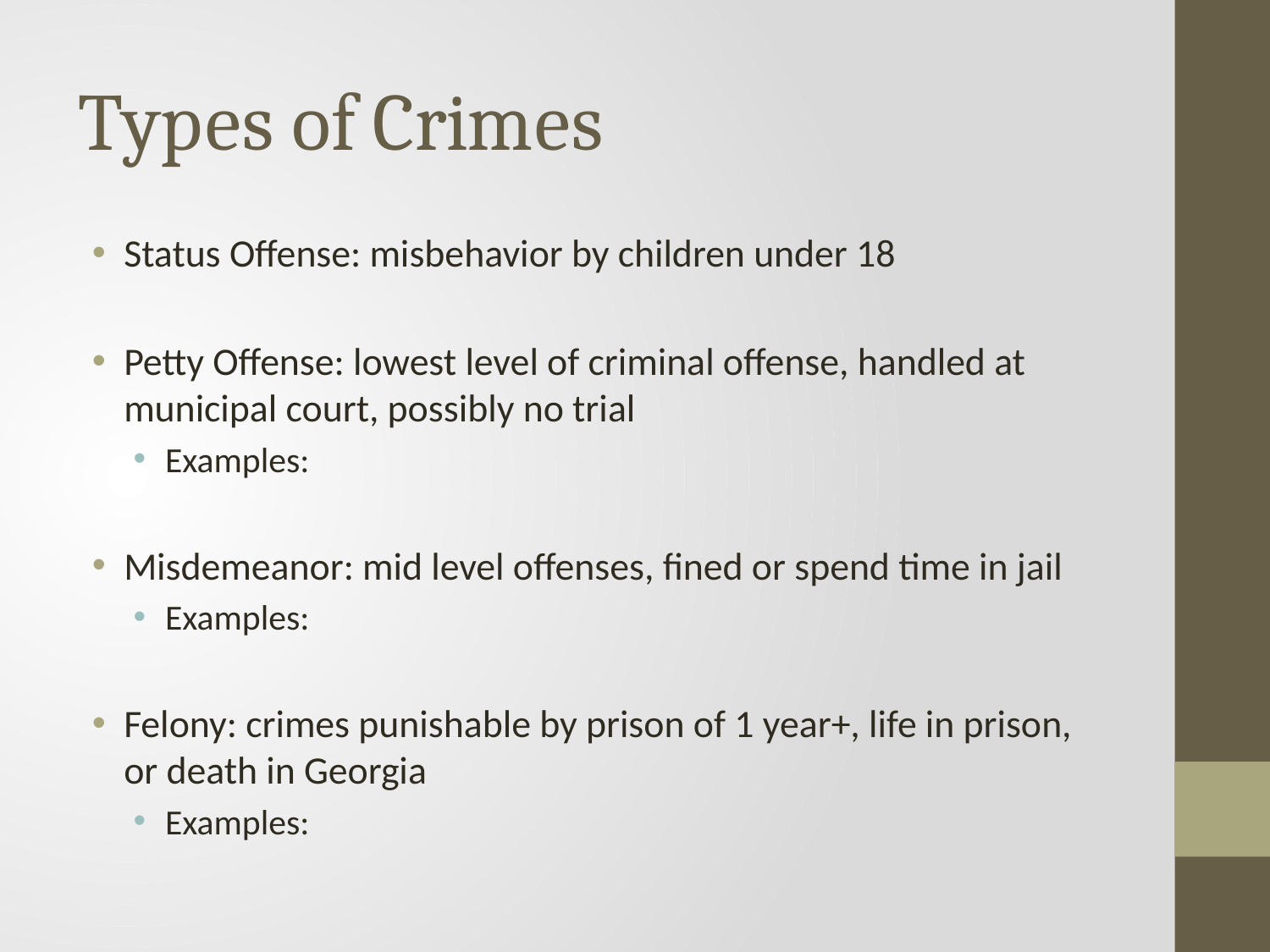

# Types of Crimes
Status Offense: misbehavior by children under 18

Petty Offense: lowest level of criminal offense, handled at municipal court, possibly no trial
Examples:

Misdemeanor: mid level offenses, fined or spend time in jail
Examples:

Felony: crimes punishable by prison of 1 year+, life in prison, or death in Georgia
Examples: